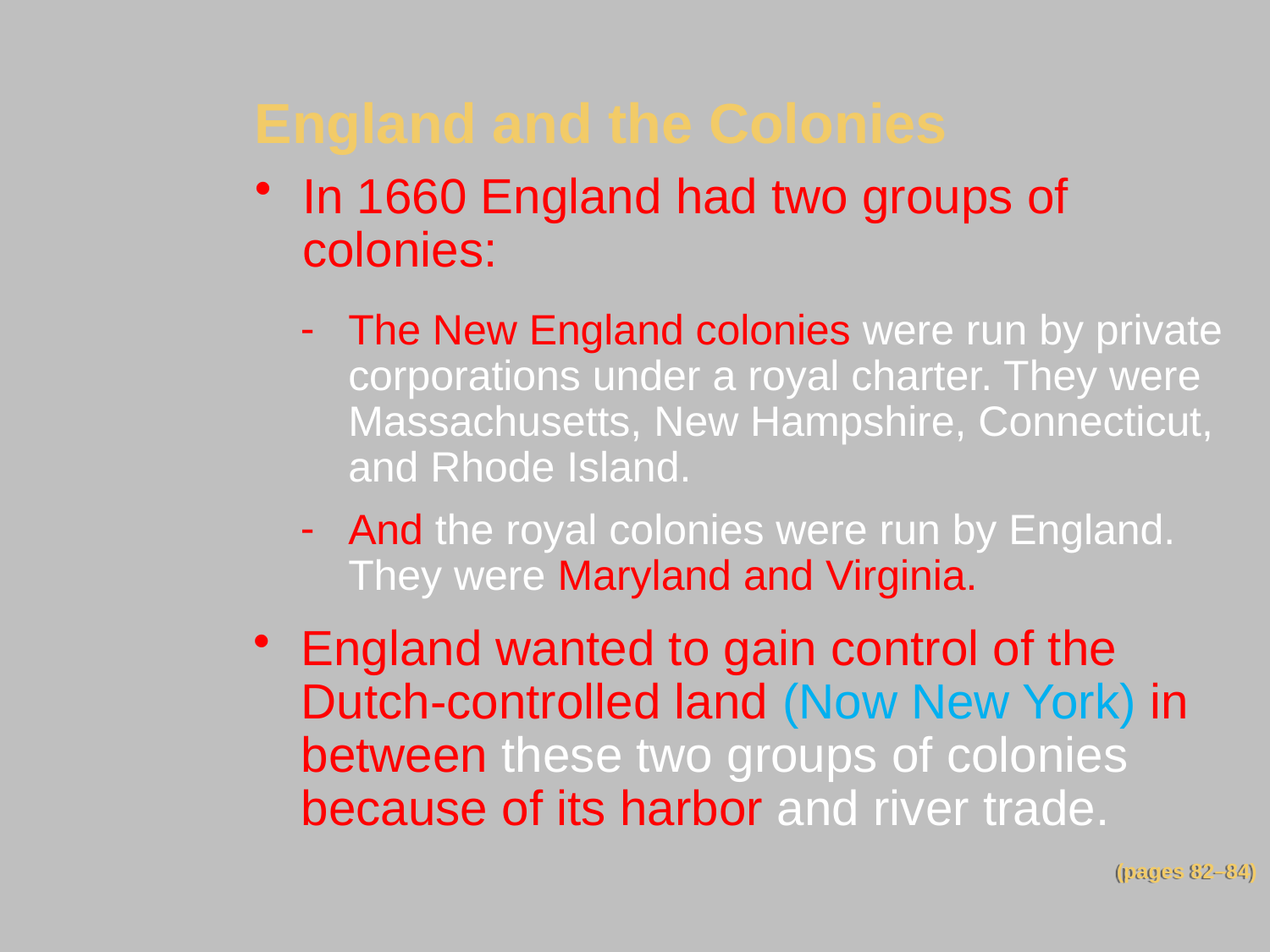

England and the Colonies
In 1660 England had two groups of colonies:
The New England colonies were run by private corporations under a royal charter. They were Massachusetts, New Hampshire, Connecticut, and Rhode Island.
And the royal colonies were run by England. They were Maryland and Virginia.
England wanted to gain control of the Dutch-controlled land (Now New York) in between these two groups of colonies because of its harbor and river trade.
(pages 82–84)